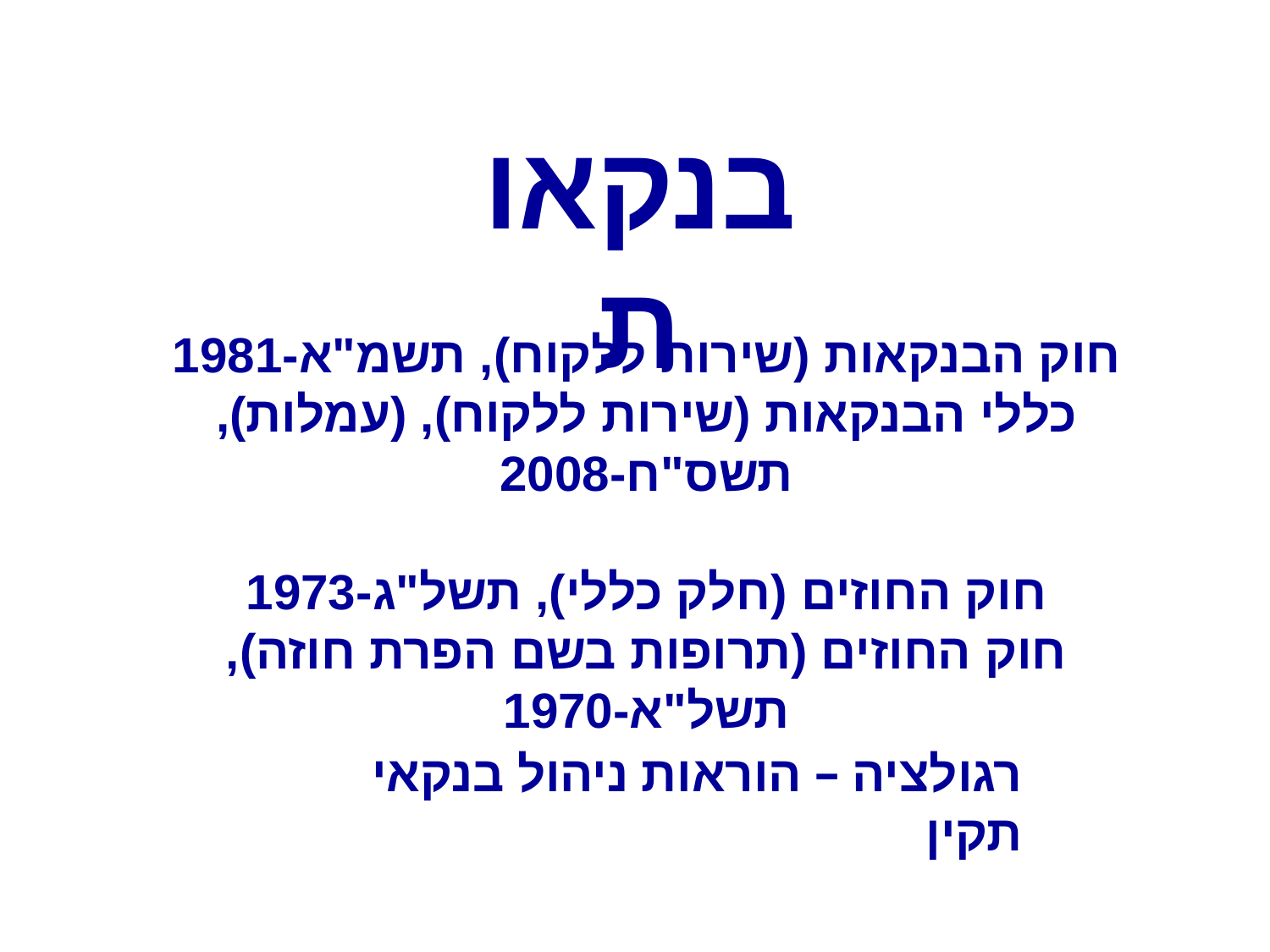

בנקאות
# חוק הבנקאות (שירות ללקוח), תשמ"א-1981 כללי הבנקאות (שירות ללקוח), (עמלות), תשס"ח-2008 חוק החוזים (חלק כללי), תשל"ג-1973 חוק החוזים (תרופות בשם הפרת חוזה), תשל"א-1970
רגולציה – הוראות ניהול בנקאי תקין